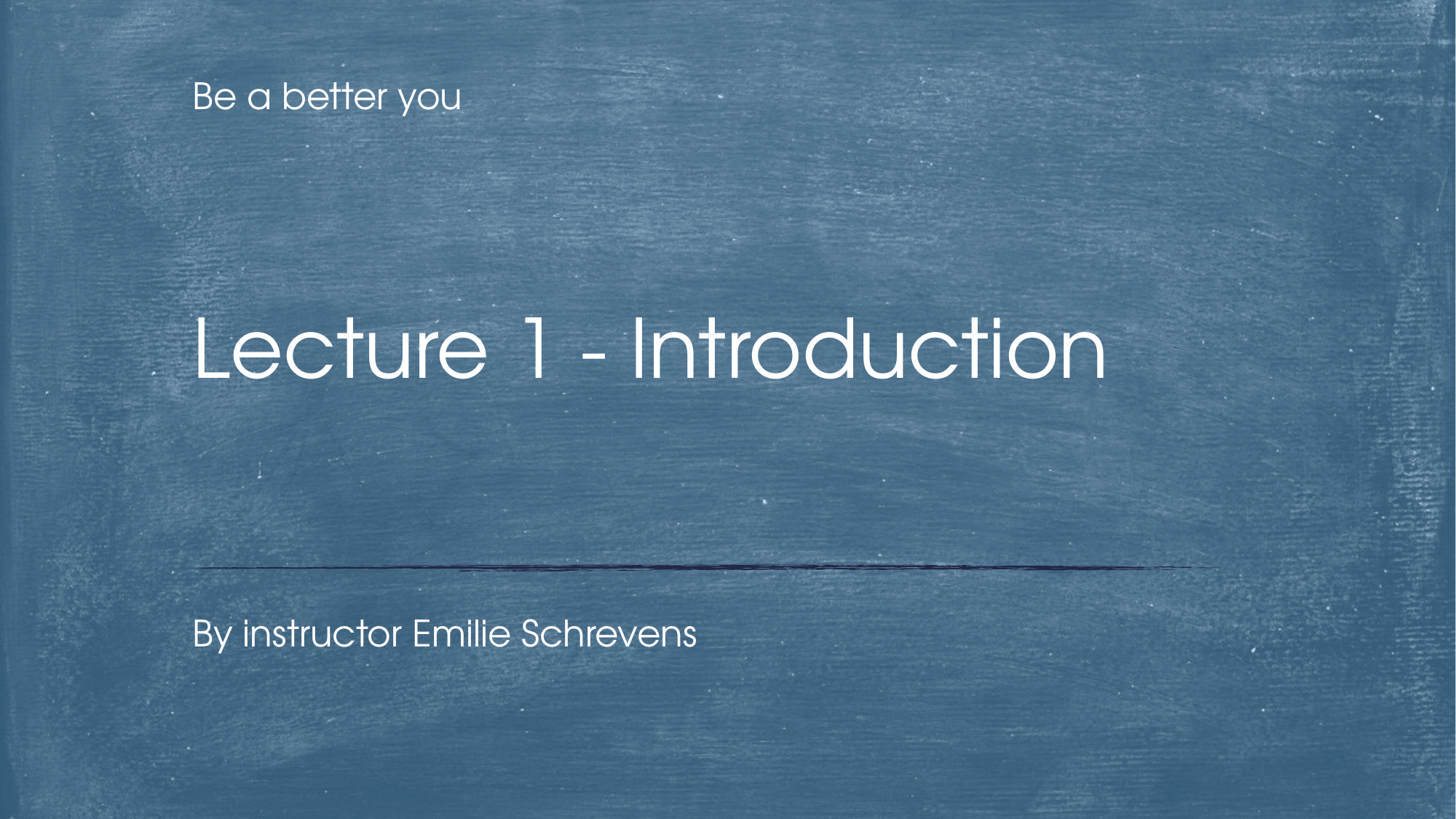

Be a better you
# Lecture 1 - Introduction
By instructor Emilie Schrevens